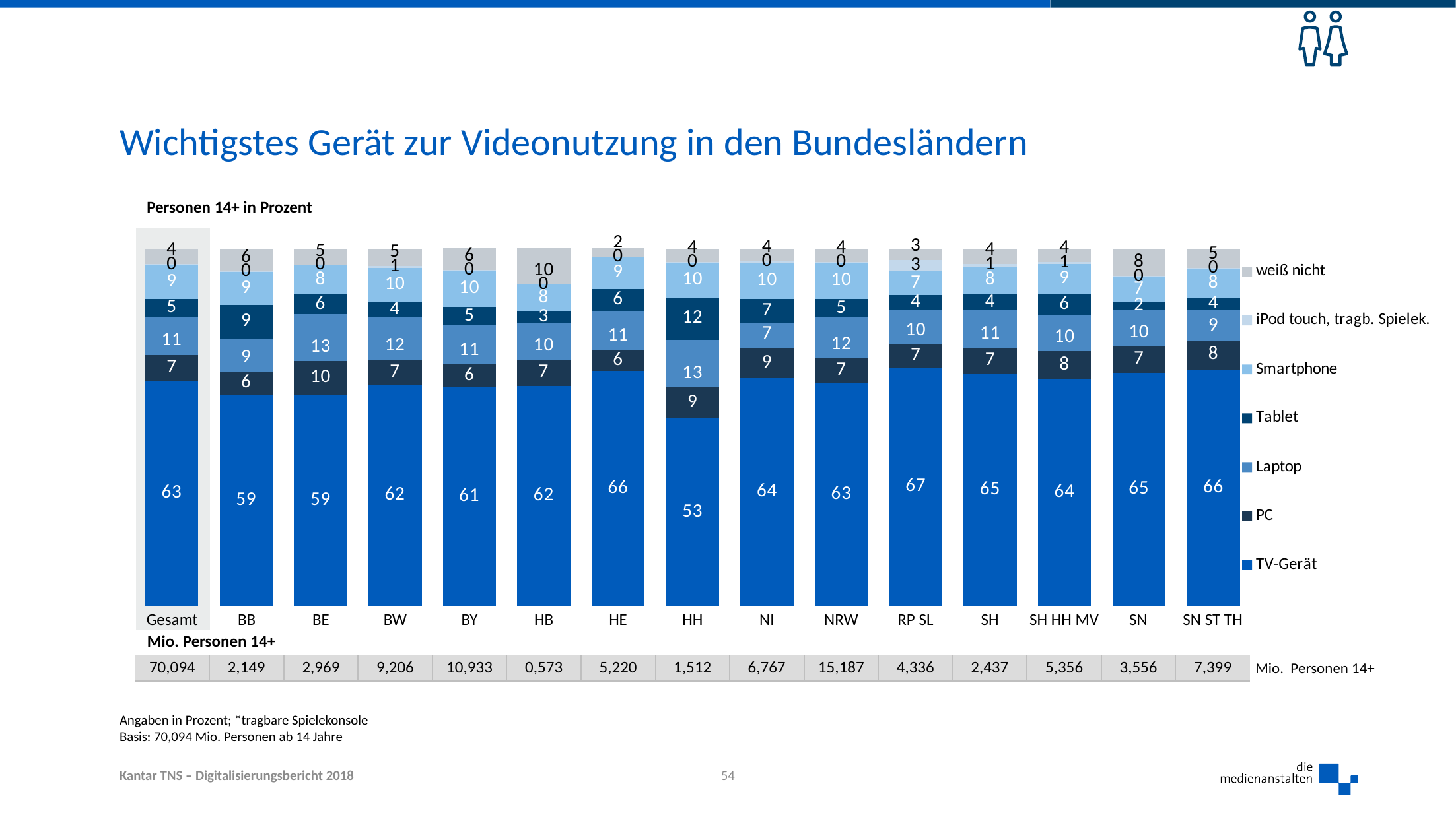

# Wichtigstes Gerät zur Videonutzung in den Bundesländern
Personen 14+ in Prozent

### Chart

| Category | TV-Gerät | PC | Laptop | Tablet | Smartphone | iPod touch, tragb. Spielek. | weiß nicht |
|---|---|---|---|---|---|---|---|
| Gesamt | 63.1 | 7.2 | 10.5 | 5.2 | 9.3 | 0.4 | 4.3 |
| BB | 59.2 | 6.4 | 9.3 | 9.4 | 9.2 | 0.2 | 6.2 |
| BE | 59.0 | 9.6 | 13.1 | 5.5 | 8.2 | 0.0 | 4.5 |
| BW | 61.9 | 7.0 | 12.0 | 4.2 | 9.6 | 0.5 | 4.8 |
| BY | 61.3 | 6.3 | 10.9 | 5.3 | 10.1 | 0.1 | 6.1000000000000005 |
| HB | 61.6 | 7.4 | 10.4 | 3.1 | 7.5 | 0.0 | 10.1 |
| HE | 65.8 | 5.9 | 11.0 | 6.0 | 9.0 | 0.0 | 2.4 |
| HH | 52.5 | 8.7 | 13.3 | 11.9 | 9.7 | 0.2 | 3.7 |
| NI | 63.7 | 8.5 | 6.9 | 6.9 | 10.2 | 0.3 | 3.5 |
| NRW | 62.5 | 6.8 | 11.5 | 5.1 | 10.2 | 0.2 | 3.7 |
| RP SL | 66.6 | 6.6 | 9.8 | 4.0 | 6.8 | 3.1 | 3.0 |
| SH | 65.0 | 7.2 | 10.6 | 4.4 | 7.9 | 0.6 | 4.2 |
| SH HH MV | 63.5 | 7.8 | 10.1 | 5.8 | 8.6 | 0.5 | 3.7 |
| SN | 65.3 | 7.4 | 10.2 | 2.4 | 6.8 | 0.3 | 7.6000000000000005 |
| SN ST TH | 66.2 | 8.2 | 8.5 | 3.5 | 8.0 | 0.2 | 5.4 |
| Gesamt | BB | BE | BW | BY | HB | HE | HH | NI | NRW | RP SL | SH | SH HH MV | SN | SN ST TH |
| --- | --- | --- | --- | --- | --- | --- | --- | --- | --- | --- | --- | --- | --- | --- |
| Mio. Personen 14+ |  |  |  |  |  |  |  |  |  |  |  |  |  |  |
| 70,094 | 2,149 | 2,969 | 9,206 | 10,933 | 0,573 | 5,220 | 1,512 | 6,767 | 15,187 | 4,336 | 2,437 | 5,356 | 3,556 | 7,399 |
Mio.  Personen 14+
Angaben in Prozent; *tragbare Spielekonsole
Basis: 70,094 Mio. Personen ab 14 Jahre
54
Kantar TNS – Digitalisierungsbericht 2018